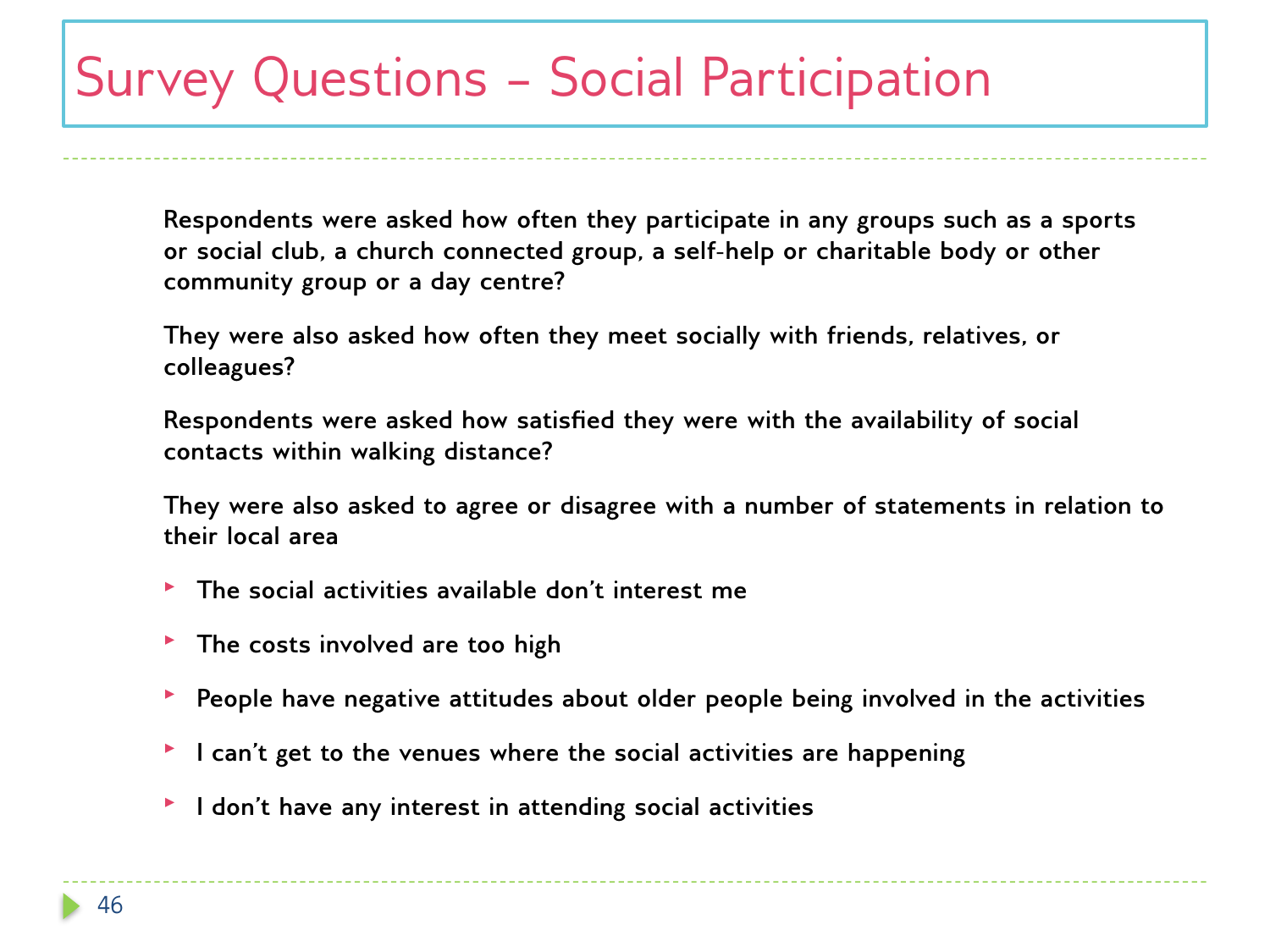

# Survey Questions – Social Participation
Respondents were asked how often they participate in any groups such as a sports or social club, a church connected group, a self-help or charitable body or other community group or a day centre?
They were also asked how often they meet socially with friends, relatives, or colleagues?
Respondents were asked how satisfied they were with the availability of social contacts within walking distance?
They were also asked to agree or disagree with a number of statements in relation to their local area
The social activities available don’t interest me
The costs involved are too high
People have negative attitudes about older people being involved in the activities
I can’t get to the venues where the social activities are happening
I don’t have any interest in attending social activities

46